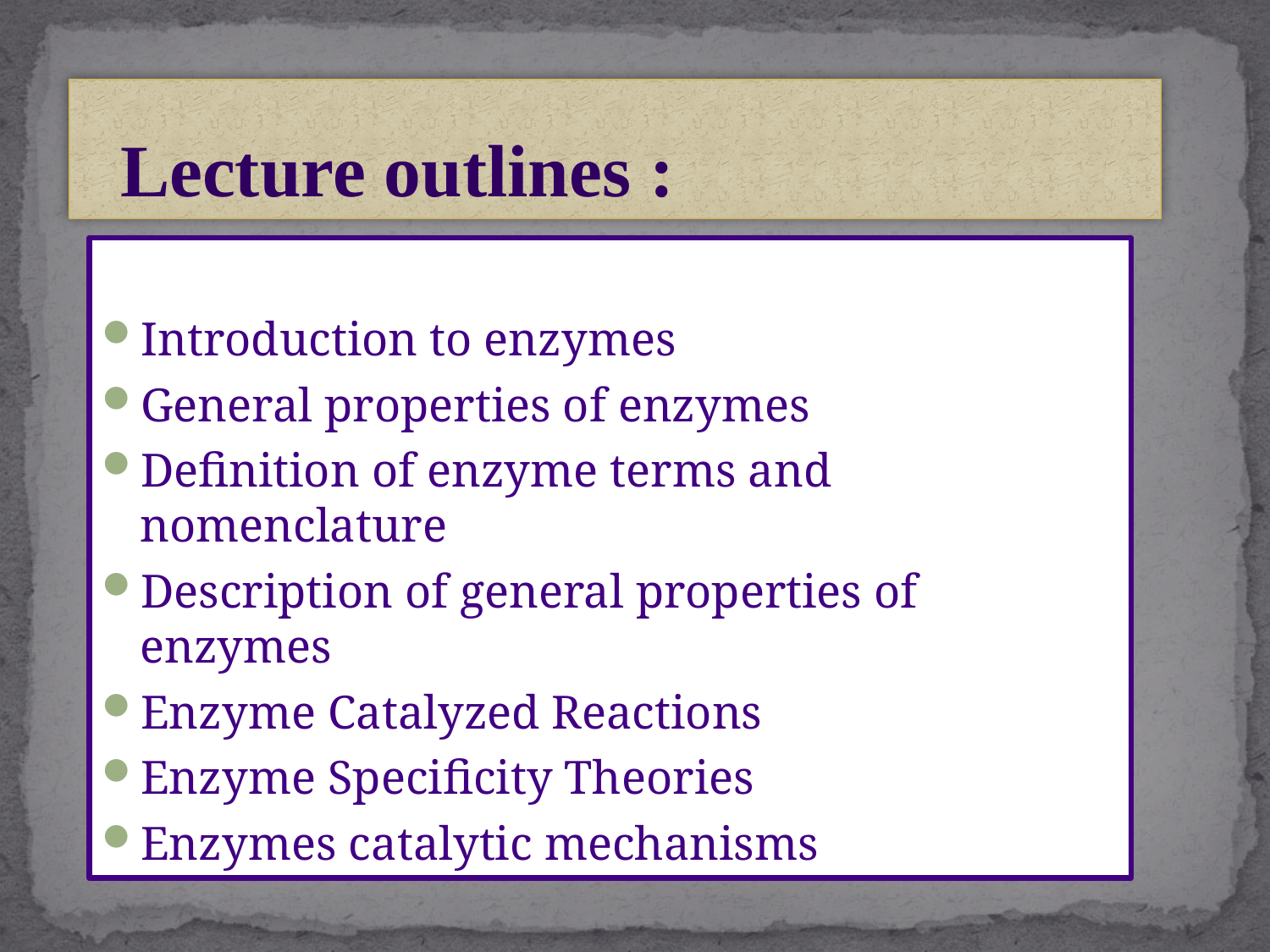

# Lecture outlines :

Introduction to enzymes
General properties of enzymes
Definition of enzyme terms and nomenclature
Description of general properties of enzymes
Enzyme Catalyzed Reactions
Enzyme Specificity Theories
Enzymes catalytic mechanisms